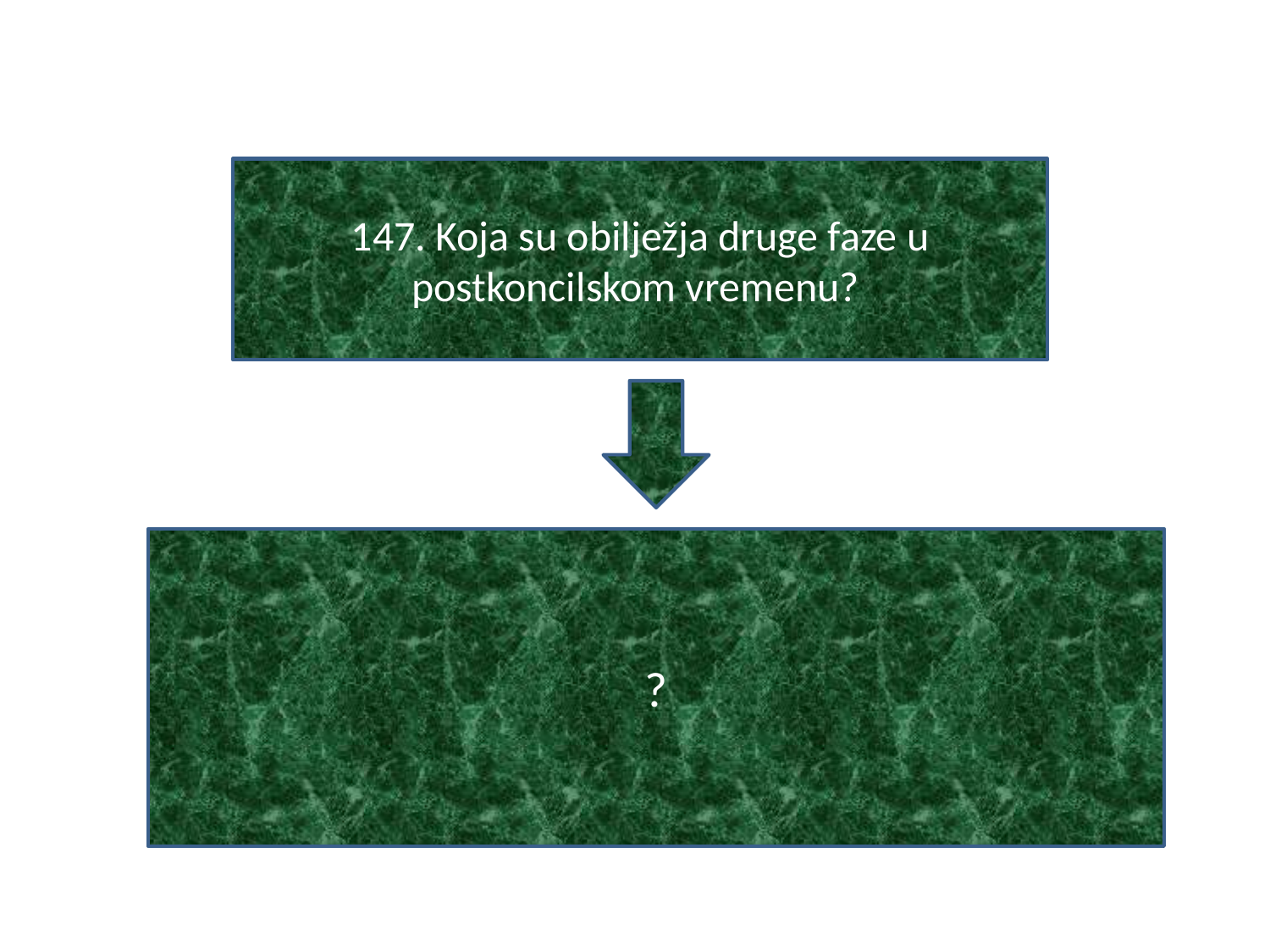

#
147. Koja su obilježja druge faze u postkoncilskom vremenu?

?